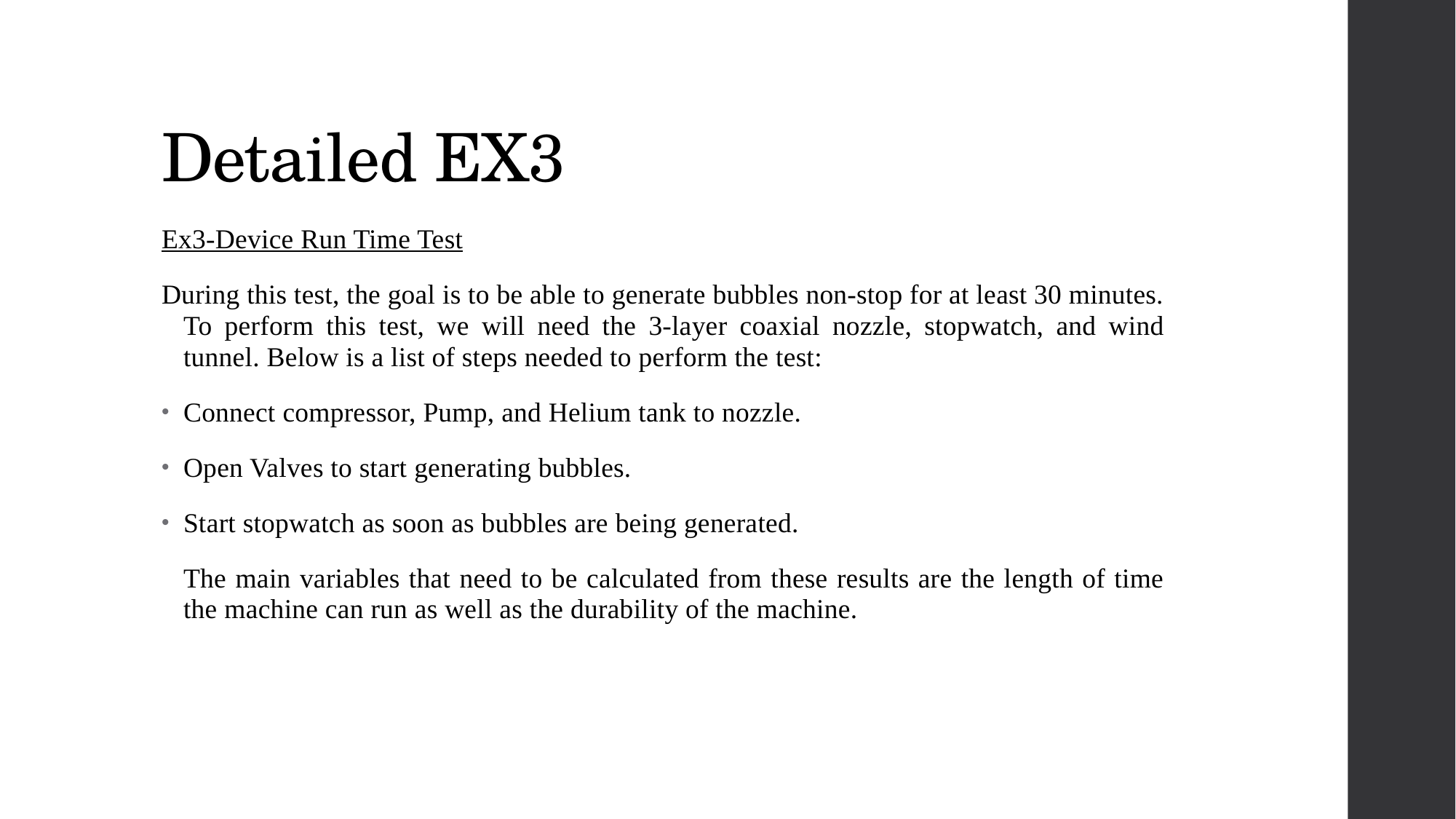

# Detailed EX3
Ex3-Device Run Time Test
During this test, the goal is to be able to generate bubbles non-stop for at least 30 minutes. To perform this test, we will need the 3-layer coaxial nozzle, stopwatch, and wind tunnel. Below is a list of steps needed to perform the test:
Connect compressor, Pump, and Helium tank to nozzle.
Open Valves to start generating bubbles.
Start stopwatch as soon as bubbles are being generated.
The main variables that need to be calculated from these results are the length of time the machine can run as well as the durability of the machine.